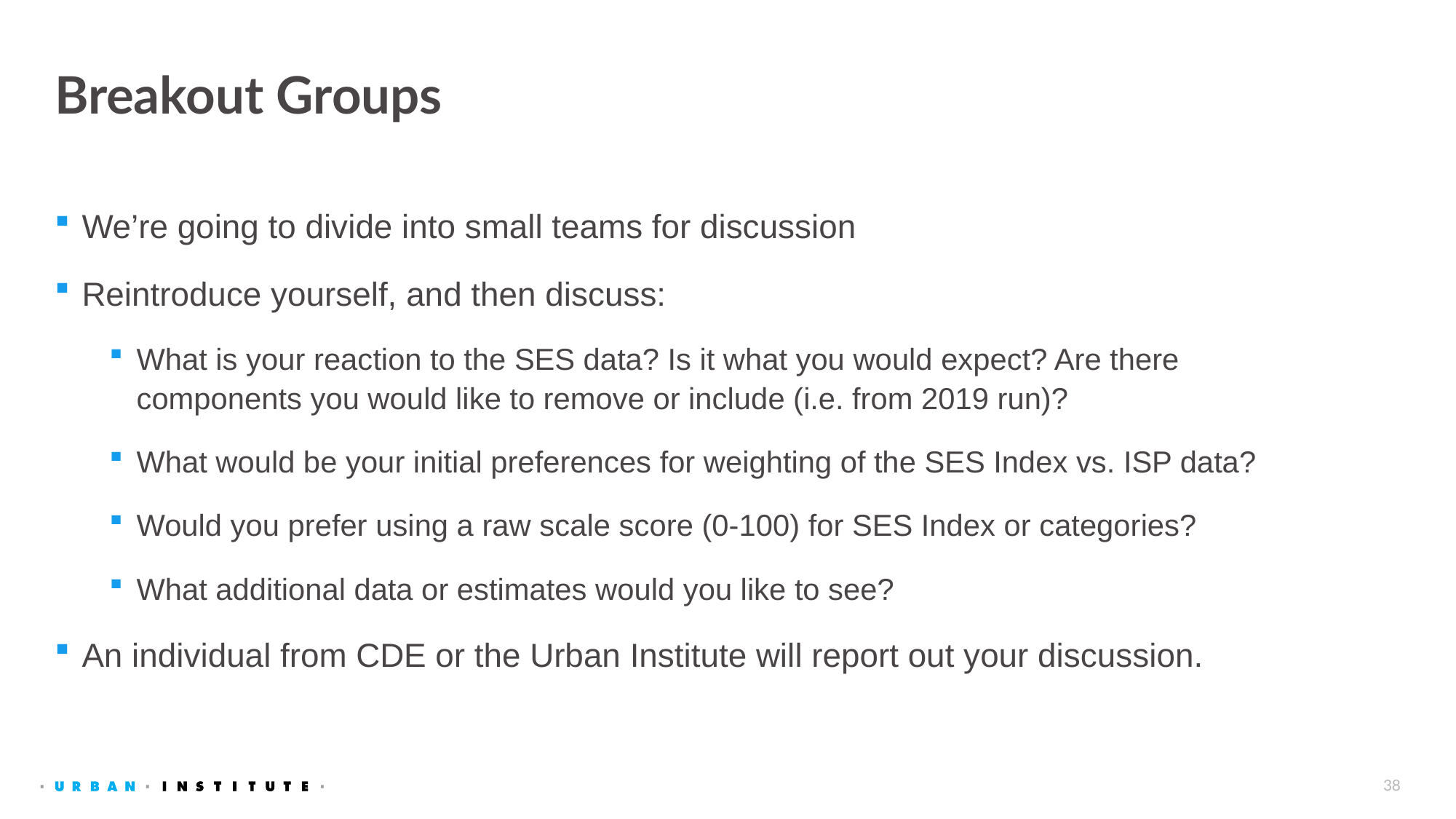

# Breakout Groups
We’re going to divide into small teams for discussion
Reintroduce yourself, and then discuss:
What is your reaction to the SES data? Is it what you would expect? Are there components you would like to remove or include (i.e. from 2019 run)?
What would be your initial preferences for weighting of the SES Index vs. ISP data?
Would you prefer using a raw scale score (0-100) for SES Index or categories?
What additional data or estimates would you like to see?
An individual from CDE or the Urban Institute will report out your discussion.

38